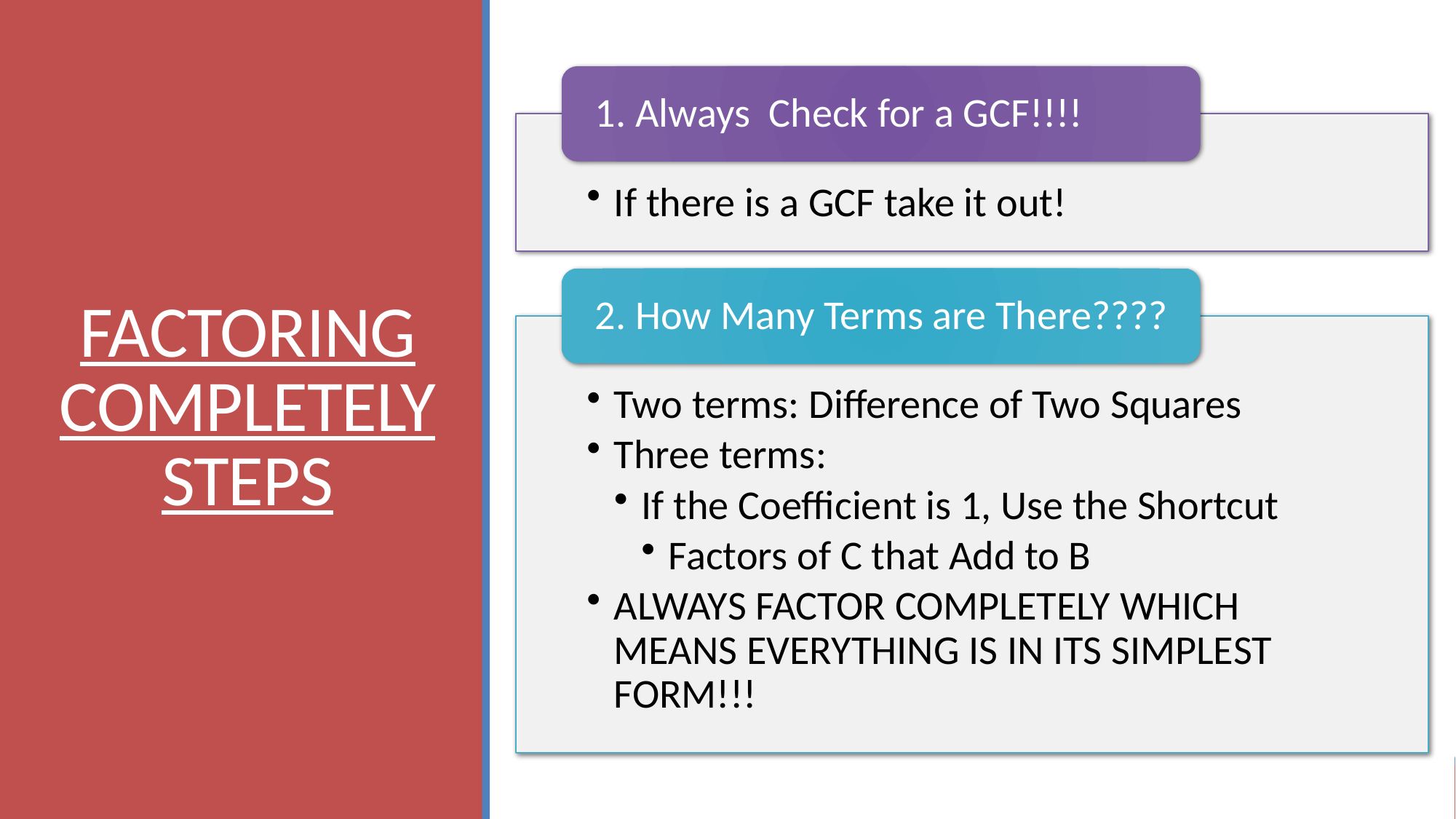

If there is a GCF take it out!
1. Always  Check for a GCF!!!!
Two terms: Difference of Two Squares
Three terms:
If the Coefficient is 1, Use the Shortcut
Factors of C that Add to B
ALWAYS FACTOR COMPLETELY WHICH MEANS EVERYTHING IS IN ITS SIMPLEST FORM!!!
2. How Many Terms are There????
FACTORING COMPLETELY STEPS